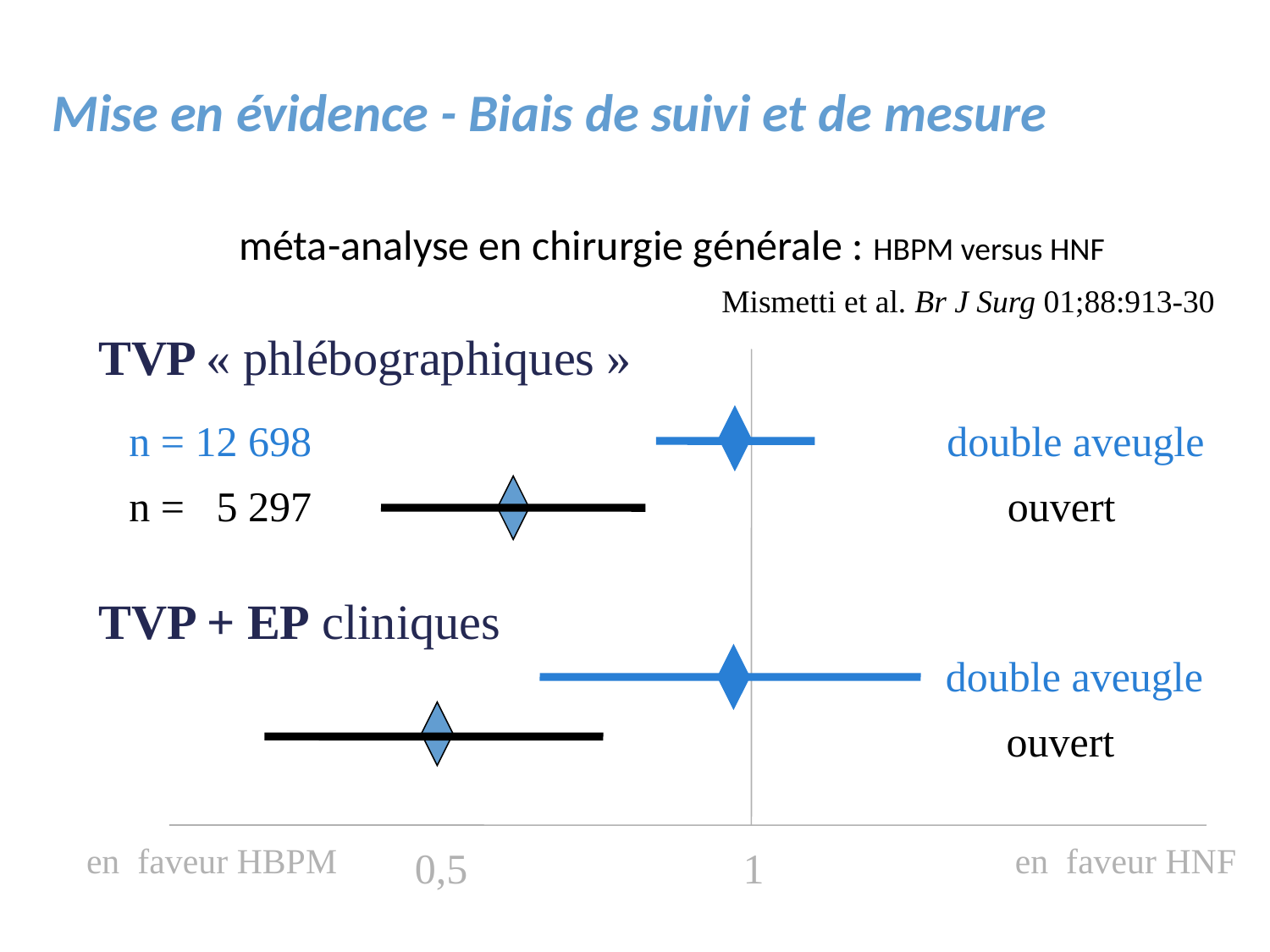

# Mise en évidence - Biais de suivi et de mesure
méta-analyse en chirurgie générale : HBPM versus HNF

Mismetti et al. Br J Surg 01;88:913-30
TVP « phlébographiques »

double aveugle
n = 12 698

ouvert
n =   5 297

TVP + EP cliniques
double aveugle

ouvert

en  faveur HBPM
en  faveur HNF
0,5
1